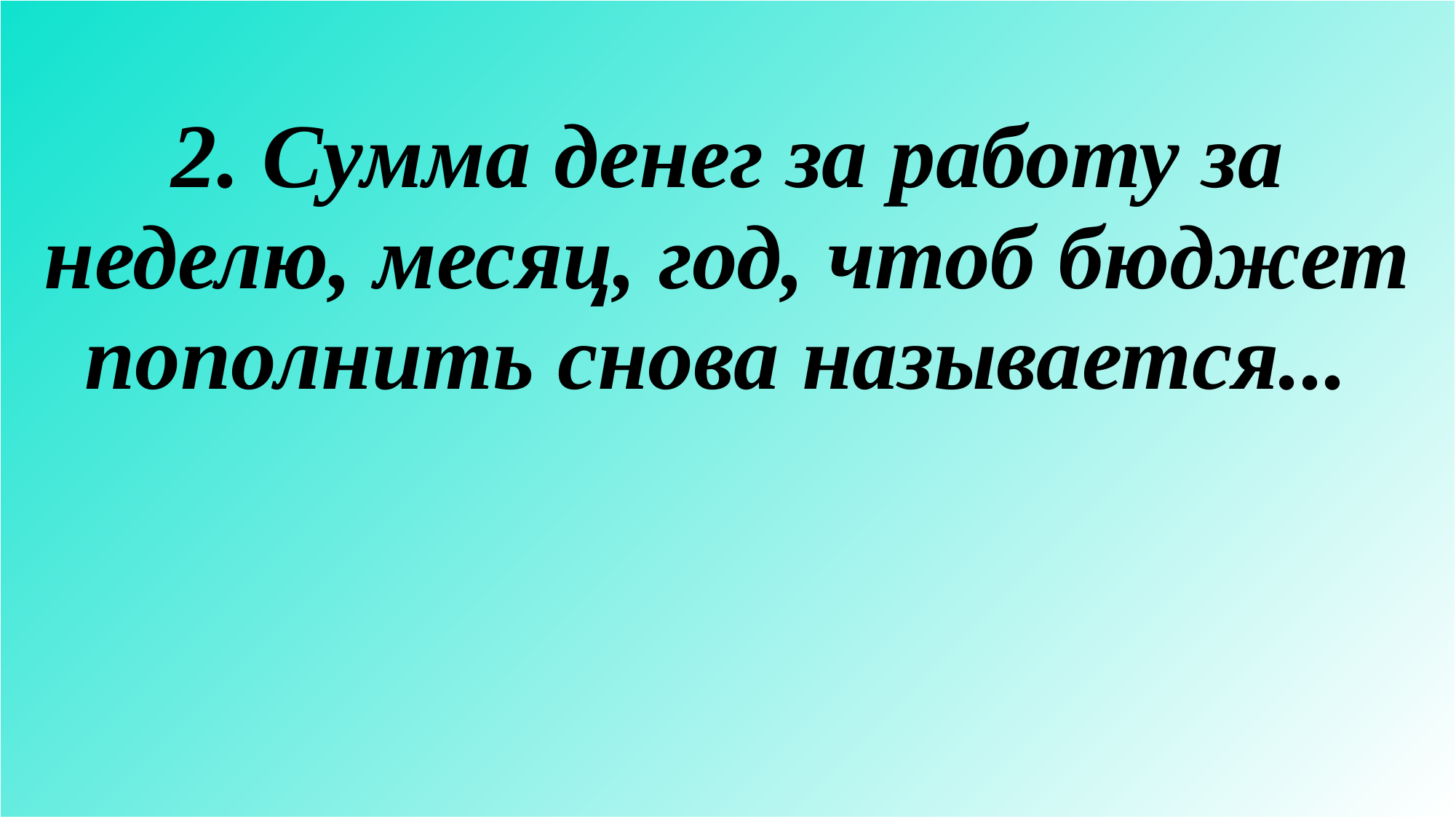

| 2. Сумма денег за работу за неделю, месяц, год, чтоб бюджет пополнить снова называется... |
| --- |
#